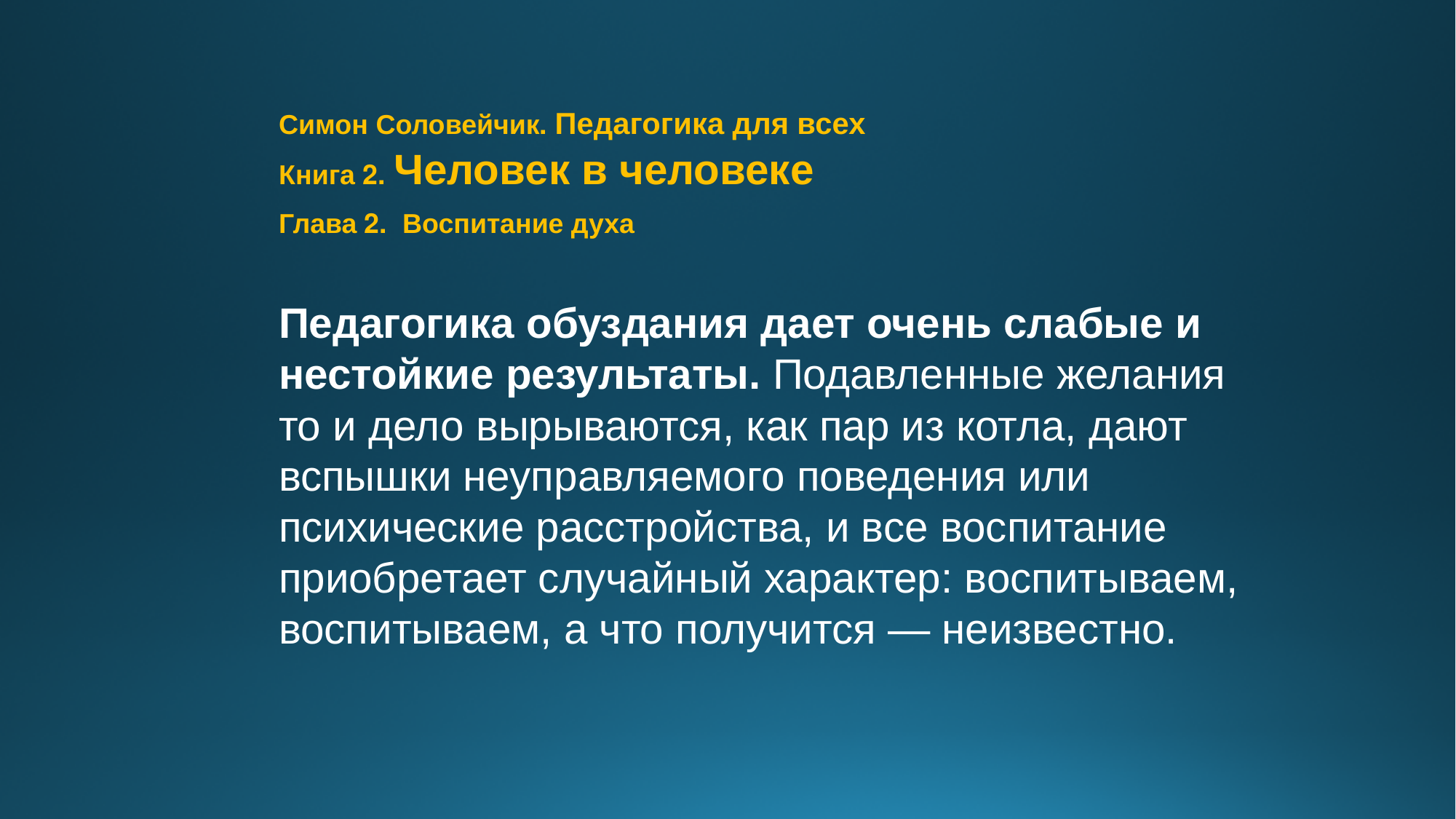

Симон Соловейчик. Педагогика для всех

Книга 2. Человек в человеке

Глава 2.  Воспитание духа

Педагогика обуздания дает очень слабые и нестойкие результаты. Подавленные желания то и дело вырываются, как пар из котла, дают вспышки неуправляемого поведения или психические расстройства, и все воспитание приобретает случайный характер: воспитываем, воспитываем, а что получится — неизвестно.